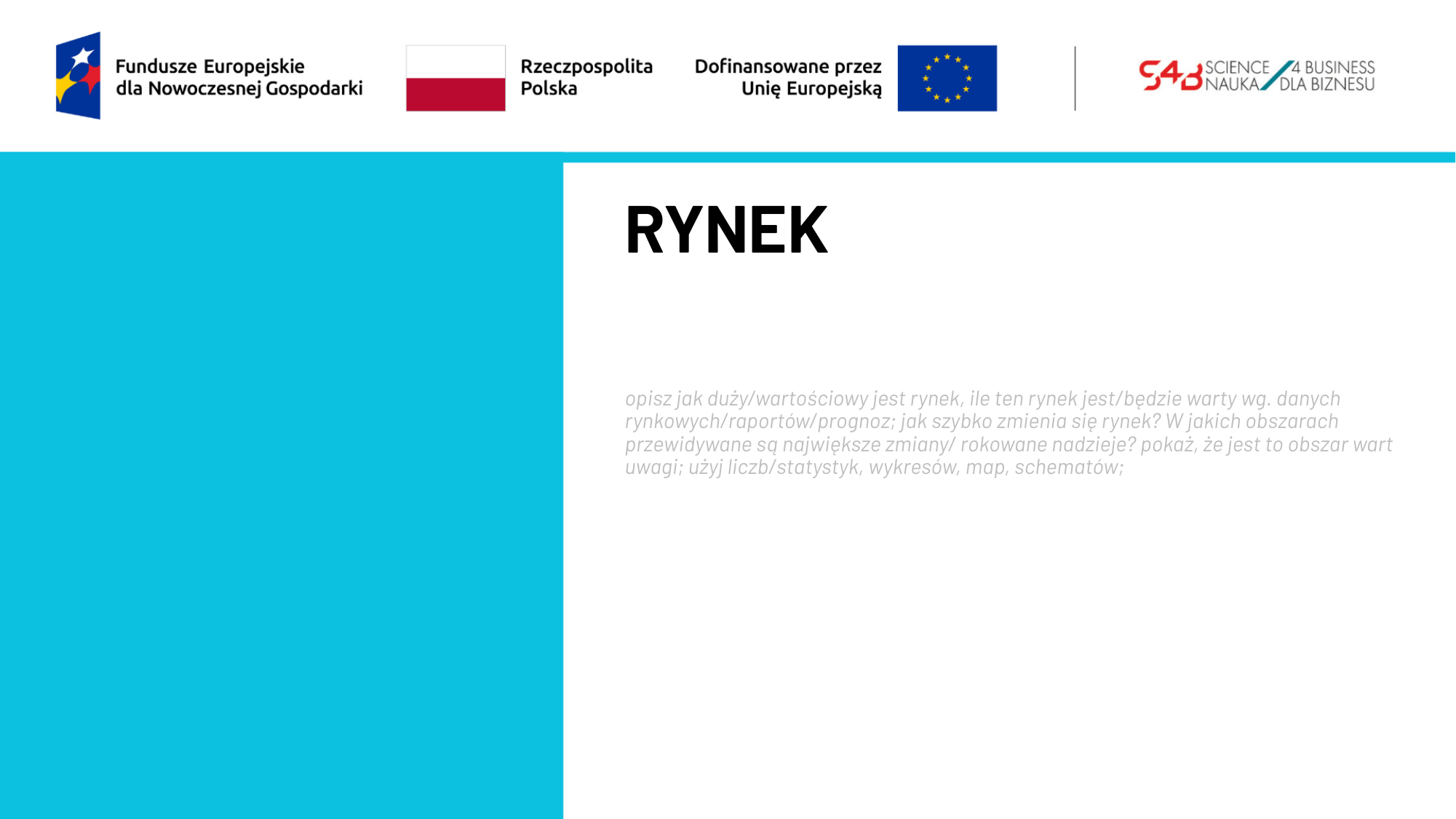

# RYNEK
opisz jak duży/wartościowy jest rynek, ile ten rynek jest/będzie warty wg. danych rynkowych/raportów/prognoz; jak szybko zmienia się rynek? W jakich obszarach przewidywane są największe zmiany/ rokowane nadzieje? pokaż, że jest to obszar wart uwagi; użyj liczb/statystyk, wykresów, map, schematów;